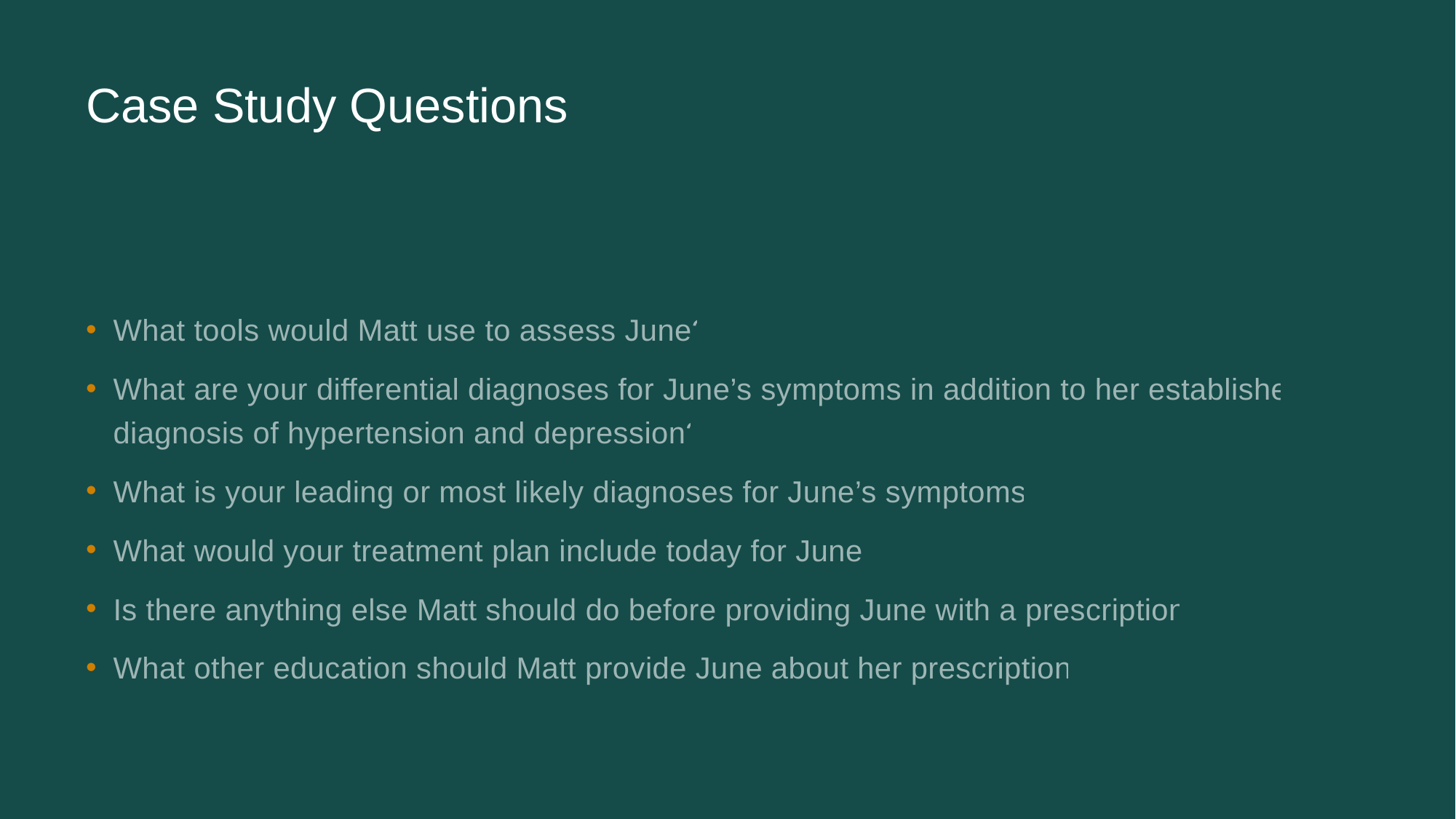

# Case Study Questions
What tools would Matt use to assess June?
What are your differential diagnoses for June’s symptoms in addition to her established diagnosis of hypertension and depression?
What is your leading or most likely diagnoses for June’s symptoms?
What would your treatment plan include today for June?
Is there anything else Matt should do before providing June with a prescription?
What other education should Matt provide June about her prescription?